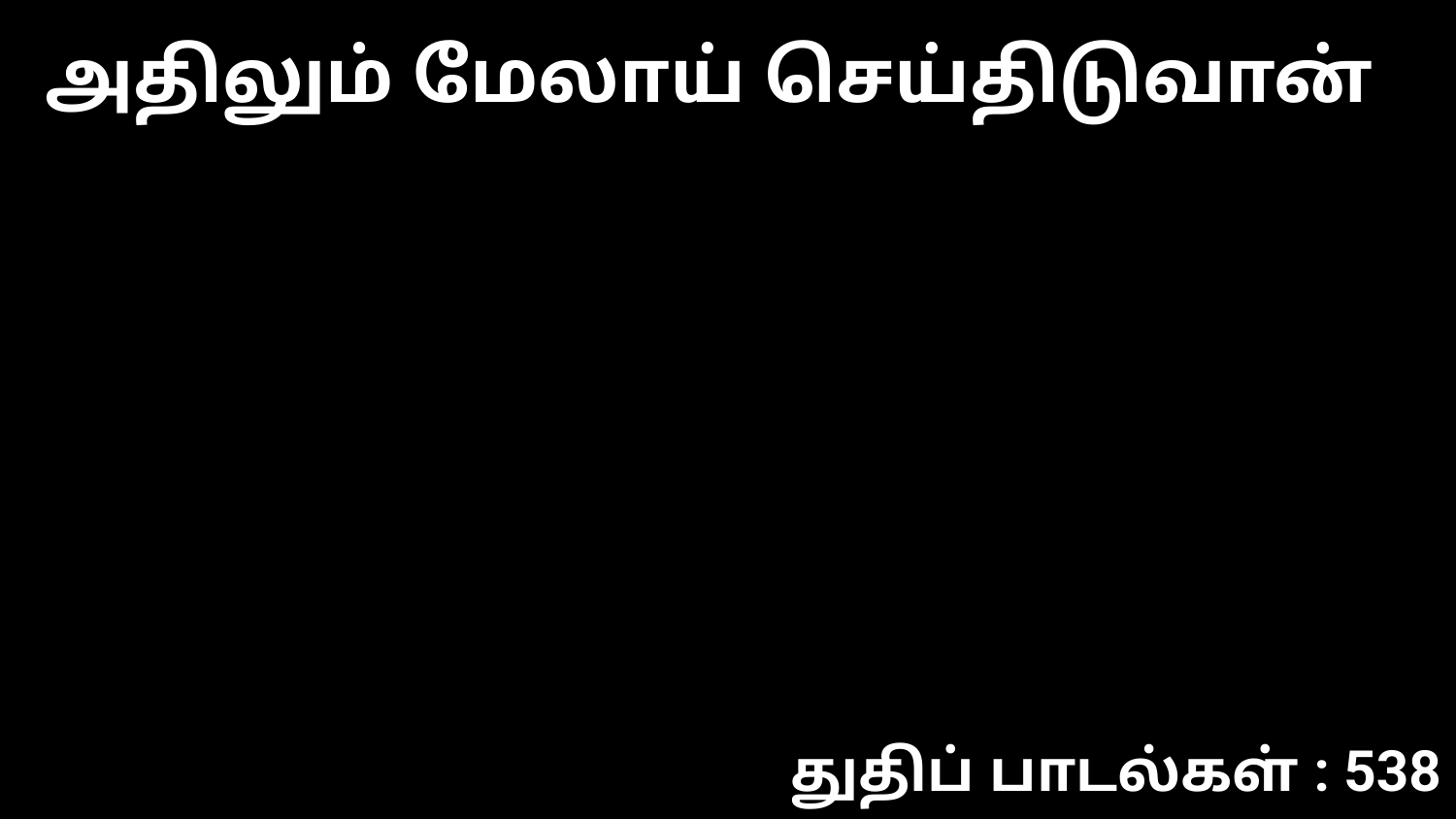

அதிலும் மேலாய் செய்திடுவான்
துதிப் பாடல்கள் : 538